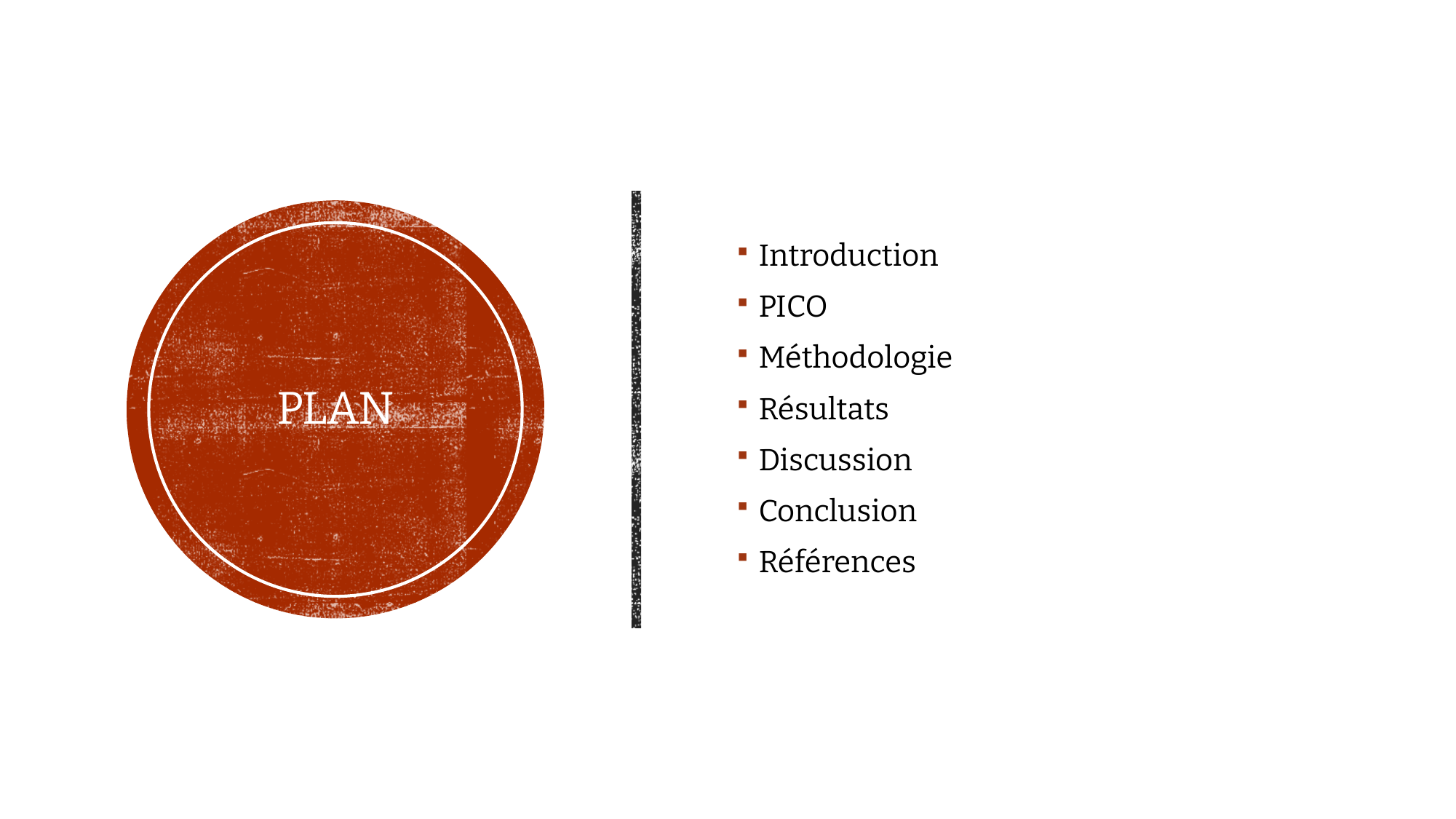

Introduction
PICO
Méthodologie
Résultats
Discussion
Conclusion
Références

# Plan